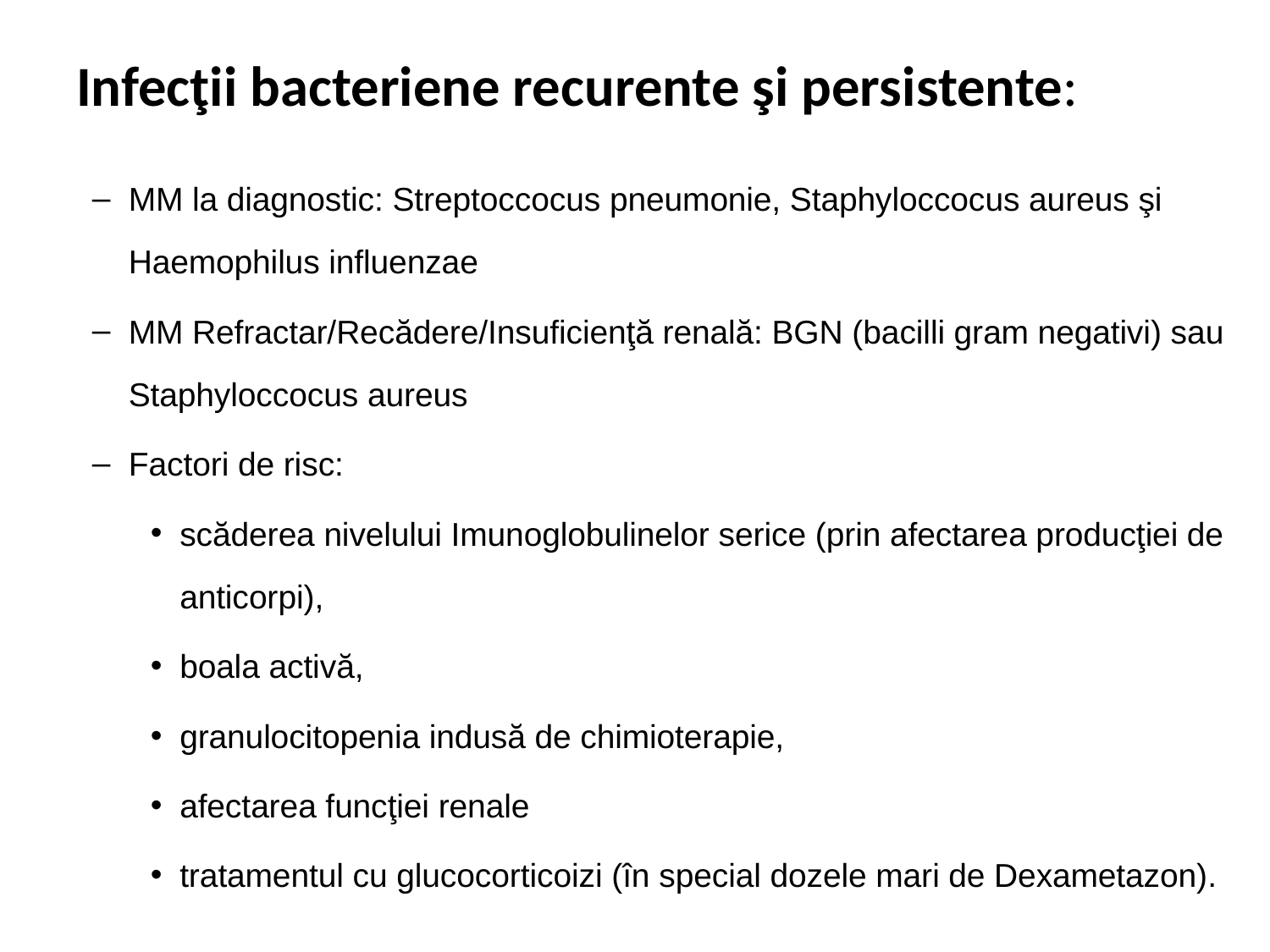

# Infecţii bacteriene recurente şi persistente:
MM la diagnostic: Streptoccocus pneumonie, Staphyloccocus aureus şi Haemophilus influenzae
MM Refractar/Recădere/Insuficienţă renală: BGN (bacilli gram negativi) sau Staphyloccocus aureus
Factori de risc:
scăderea nivelului Imunoglobulinelor serice (prin afectarea producţiei de anticorpi),
boala activă,
granulocitopenia indusă de chimioterapie,
afectarea funcţiei renale
tratamentul cu glucocorticoizi (în special dozele mari de Dexametazon).